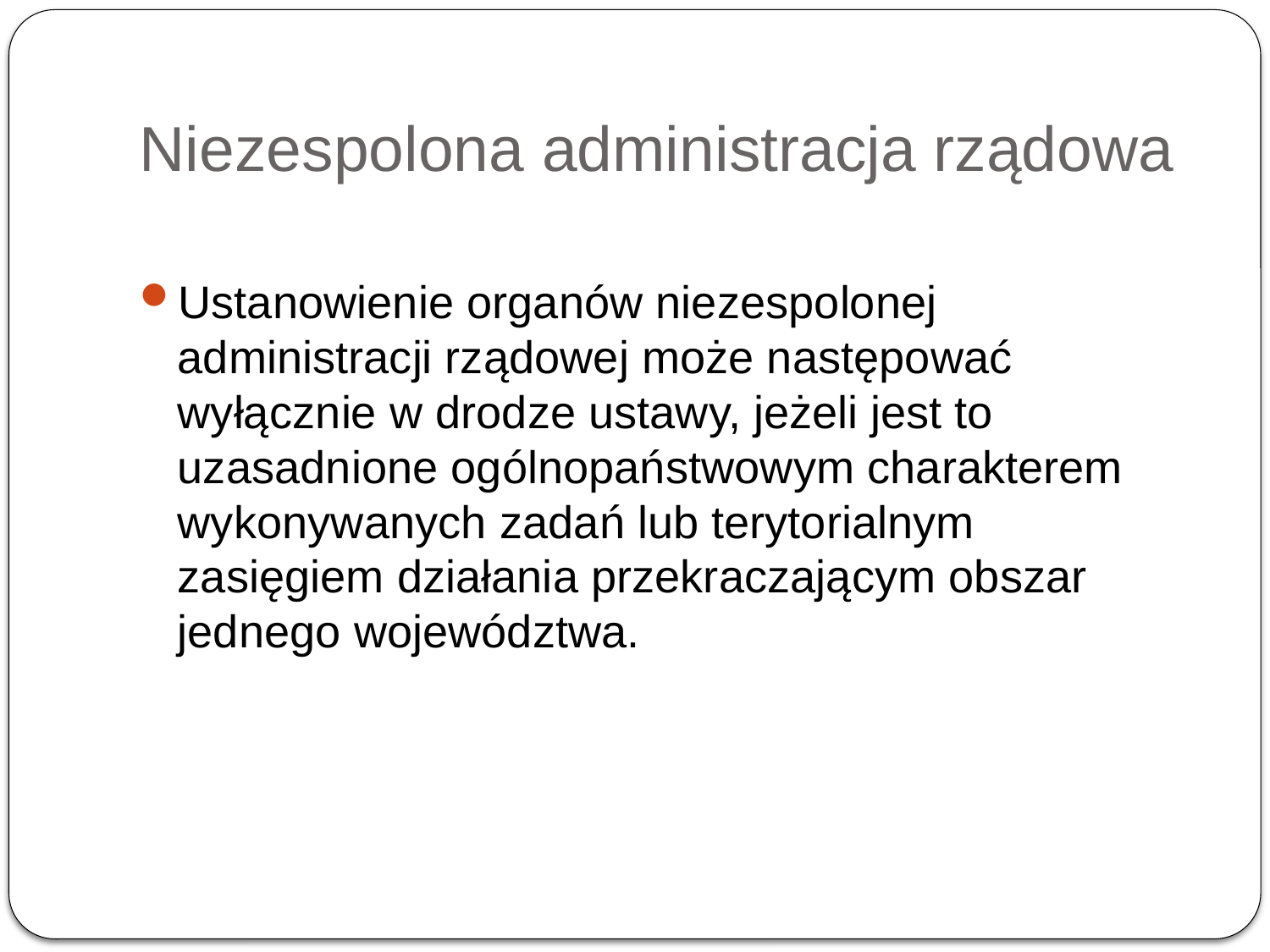

# Niezespolona administracja rządowa

Ustanowienie organów niezespolonej administracji rządowej może następować wyłącznie w drodze ustawy, jeżeli jest to uzasadnione ogólnopaństwowym charakterem wykonywanych zadań lub terytorialnym zasięgiem działania przekraczającym obszar jednego województwa.